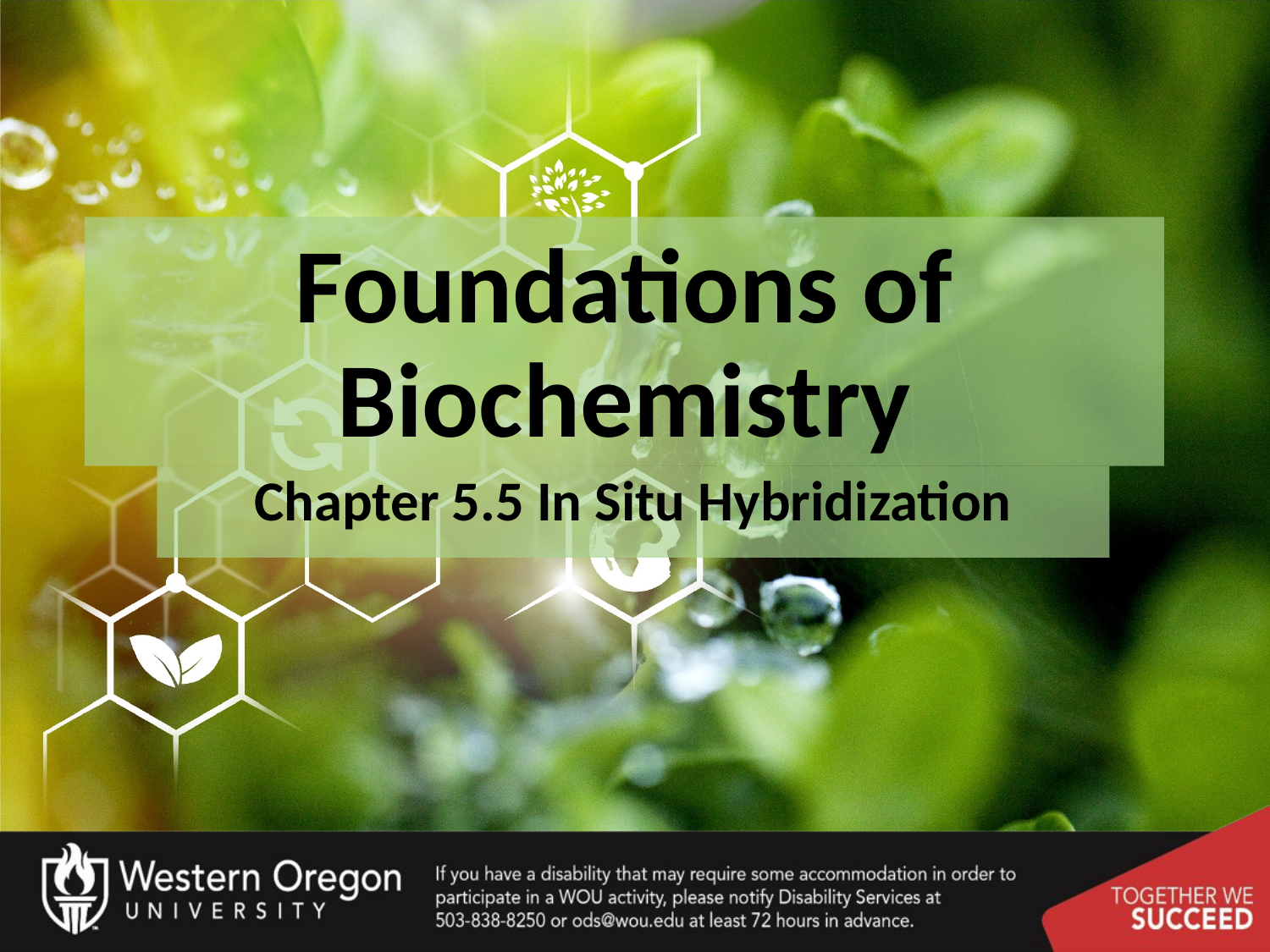

# Foundations of Biochemistry
Chapter 5.5 In Situ Hybridization